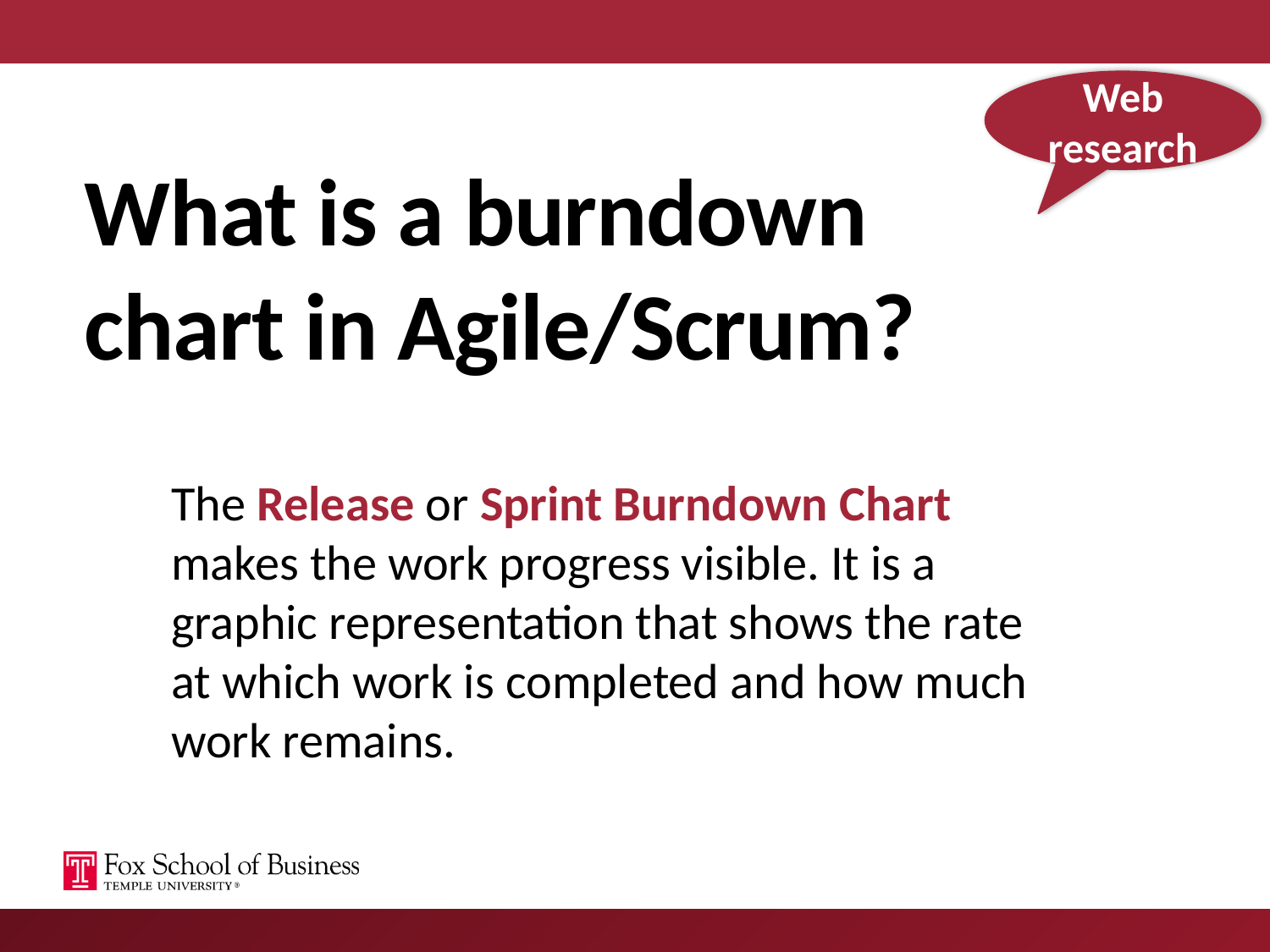

Web research
What is a burndown chart in Agile/Scrum?
The Release or Sprint Burndown Chart makes the work progress visible. It is a graphic representation that shows the rate at which work is completed and how much work remains.